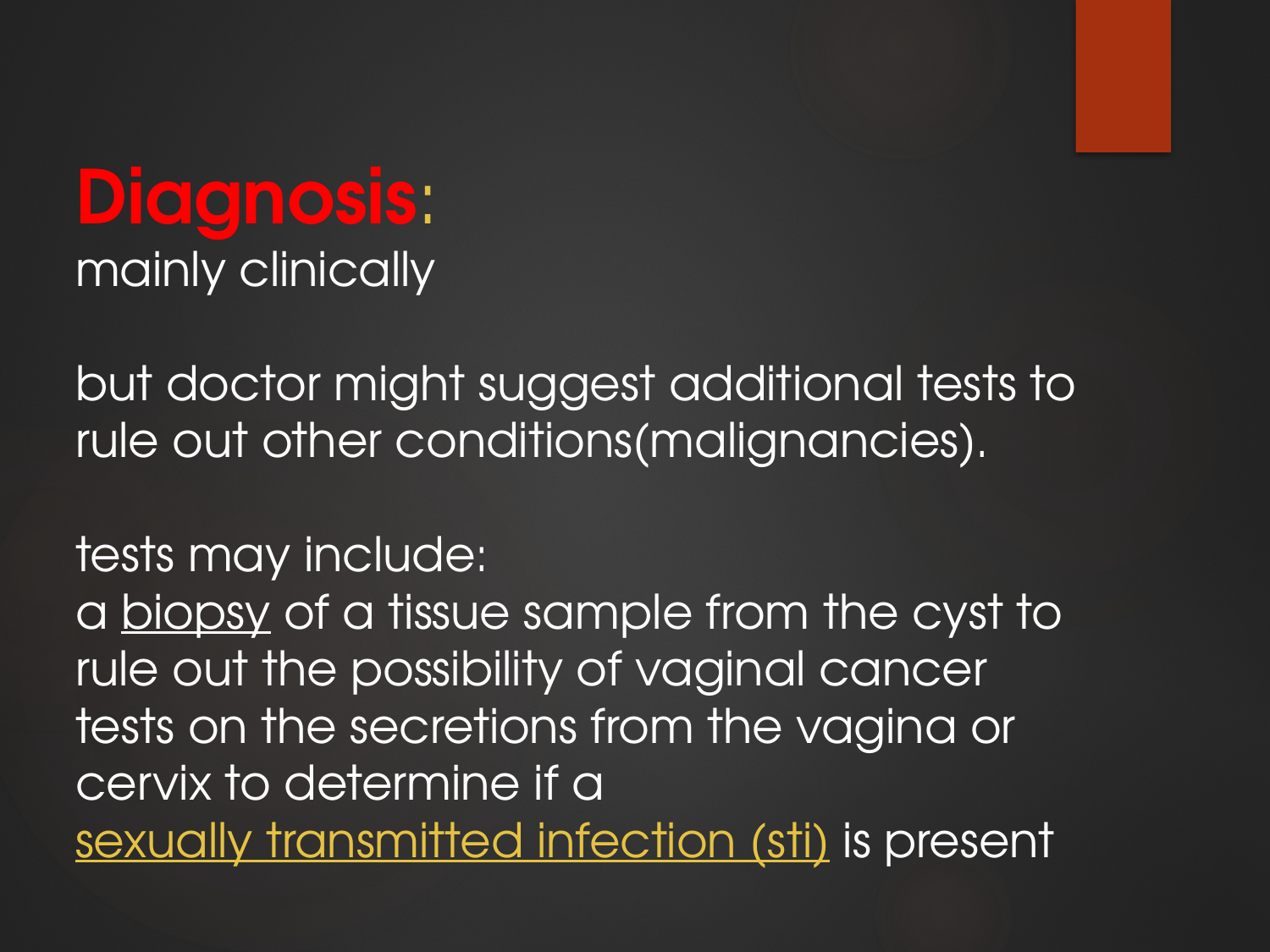

# Diagnosis: mainly clinically but doctor might suggest additional tests to rule out other conditions(malignancies). tests may include: a biopsy of a tissue sample from the cyst to rule out the possibility of vaginal cancer tests on the secretions from the vagina or cervix to determine if a sexually transmitted infection (sti) is present